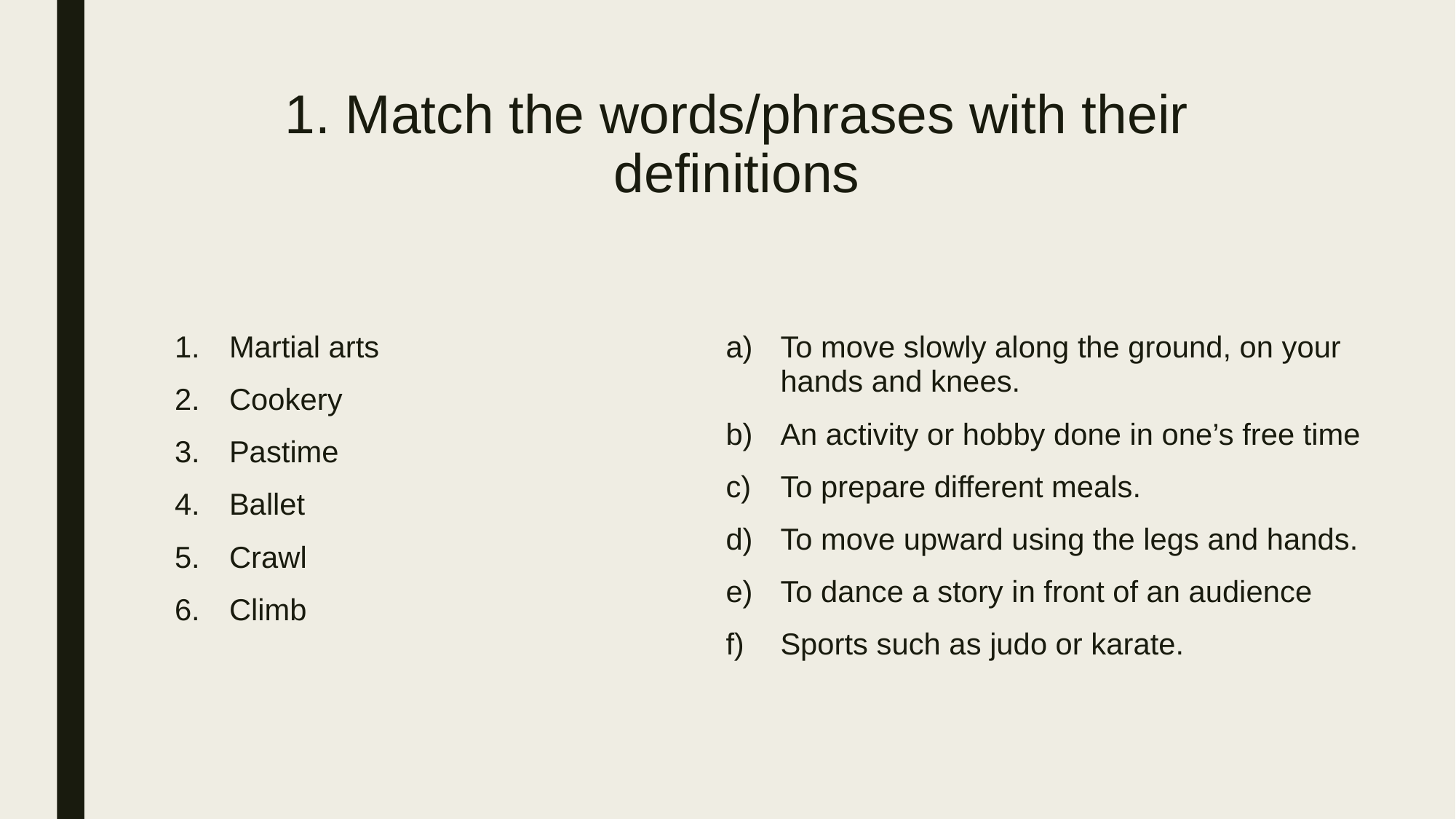

# 1. Match the words/phrases with their definitions
Martial arts
Cookery
Pastime
Ballet
Crawl
Climb
To move slowly along the ground, on your hands and knees.
An activity or hobby done in one’s free time
To prepare different meals.
To move upward using the legs and hands.
To dance a story in front of an audience
Sports such as judo or karate.